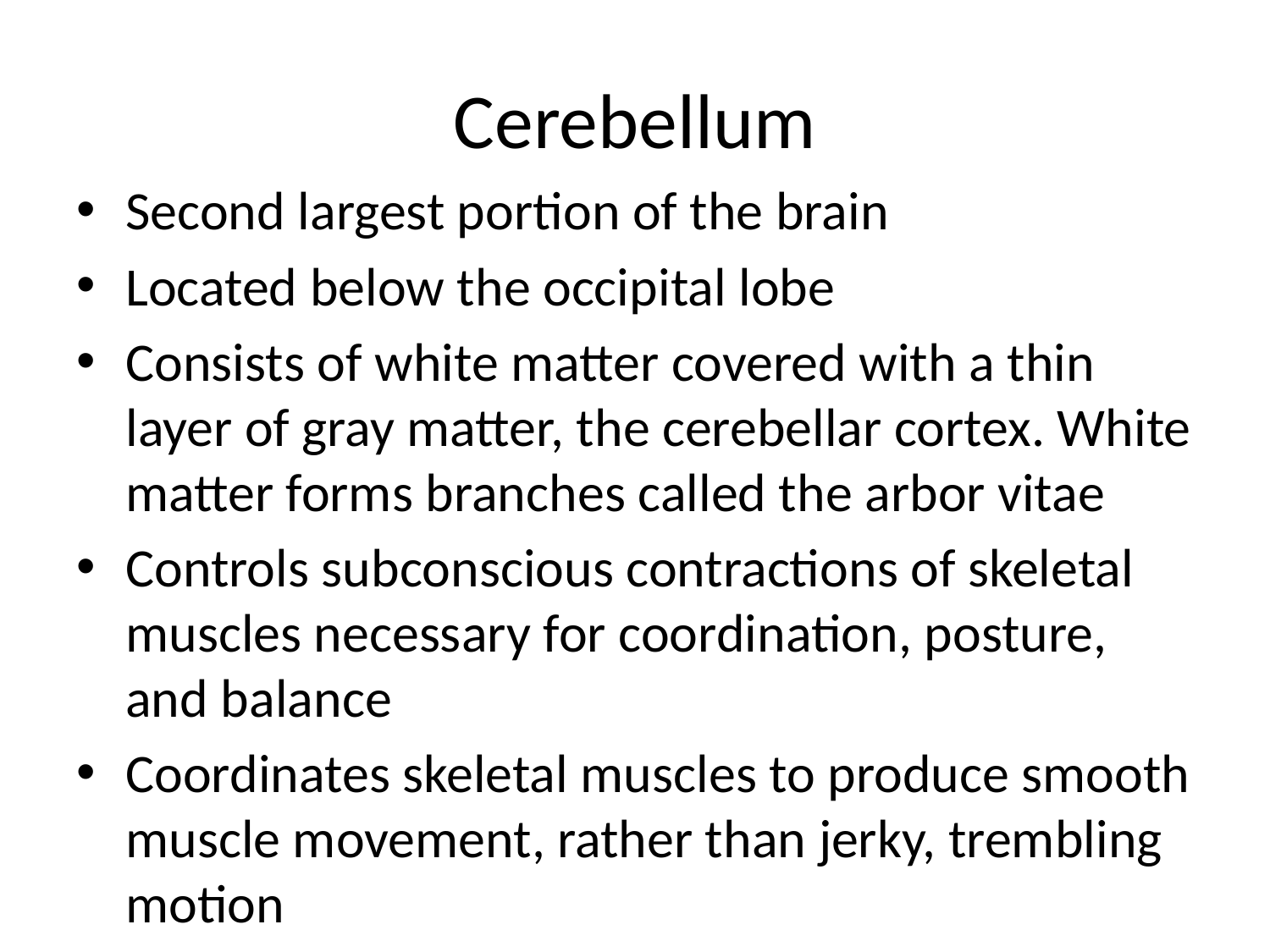

# Cerebellum
Second largest portion of the brain
Located below the occipital lobe
Consists of white matter covered with a thin layer of gray matter, the cerebellar cortex. White matter forms branches called the arbor vitae
Controls subconscious contractions of skeletal muscles necessary for coordination, posture, and balance
Coordinates skeletal muscles to produce smooth muscle movement, rather than jerky, trembling motion